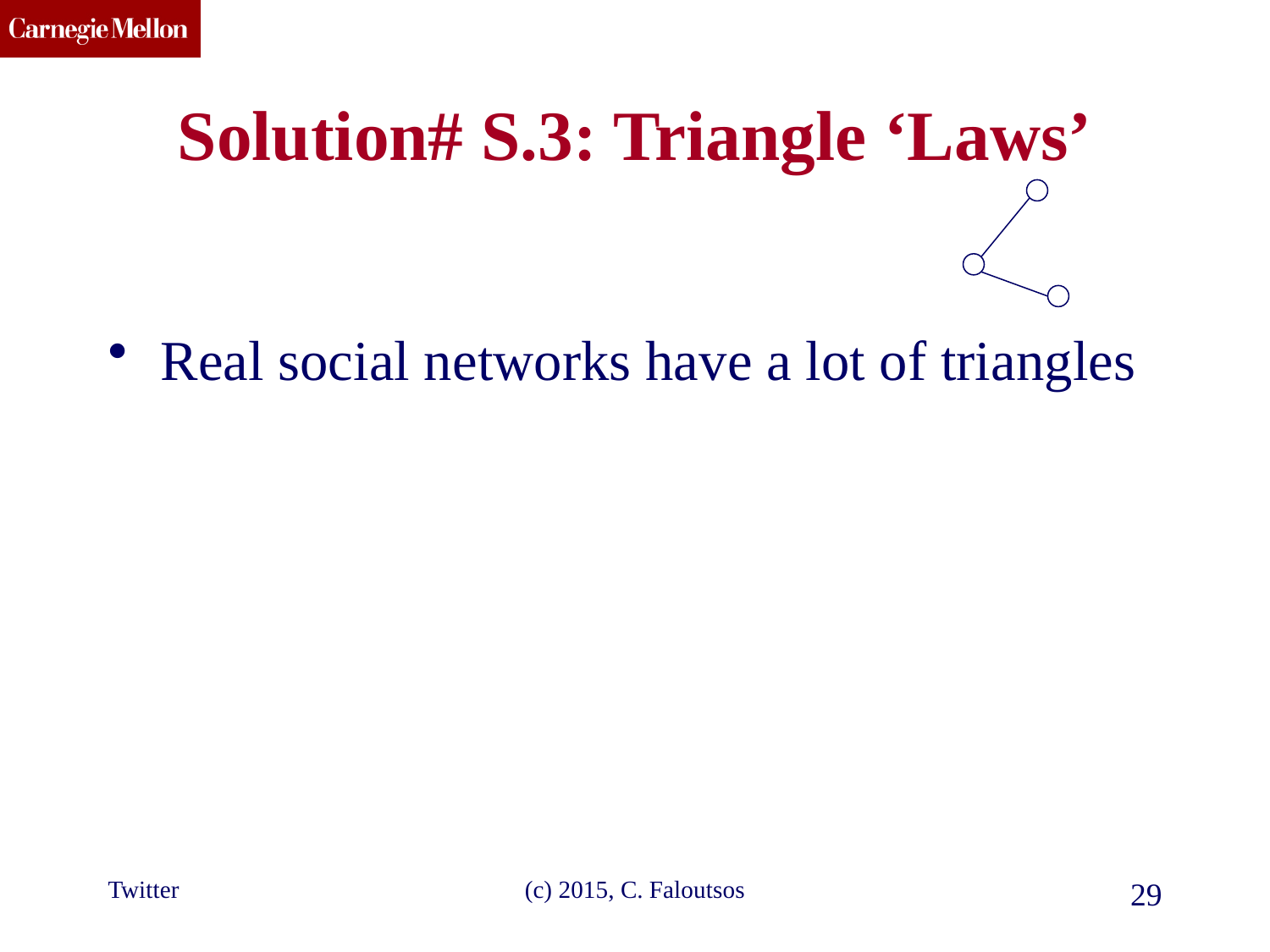

Solution# S.3: Triangle ‘Laws’

Real social networks have a lot of triangles
Twitter
(c) 2015, C. Faloutsos
29